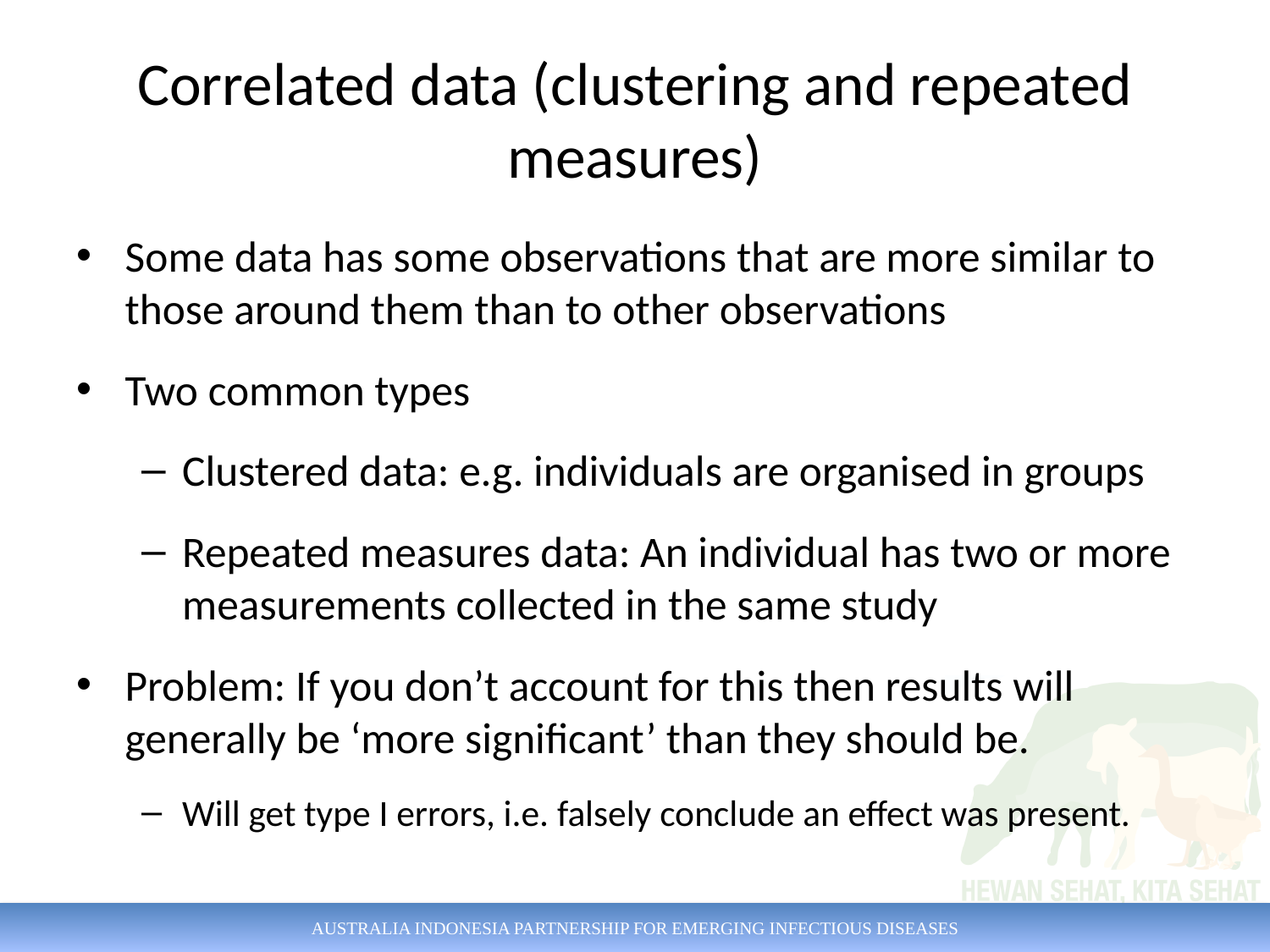

# Correlated data (clustering and repeated measures)
Some data has some observations that are more similar to those around them than to other observations
Two common types
Clustered data: e.g. individuals are organised in groups
Repeated measures data: An individual has two or more measurements collected in the same study
Problem: If you don’t account for this then results will generally be ‘more significant’ than they should be.
Will get type I errors, i.e. falsely conclude an effect was present.